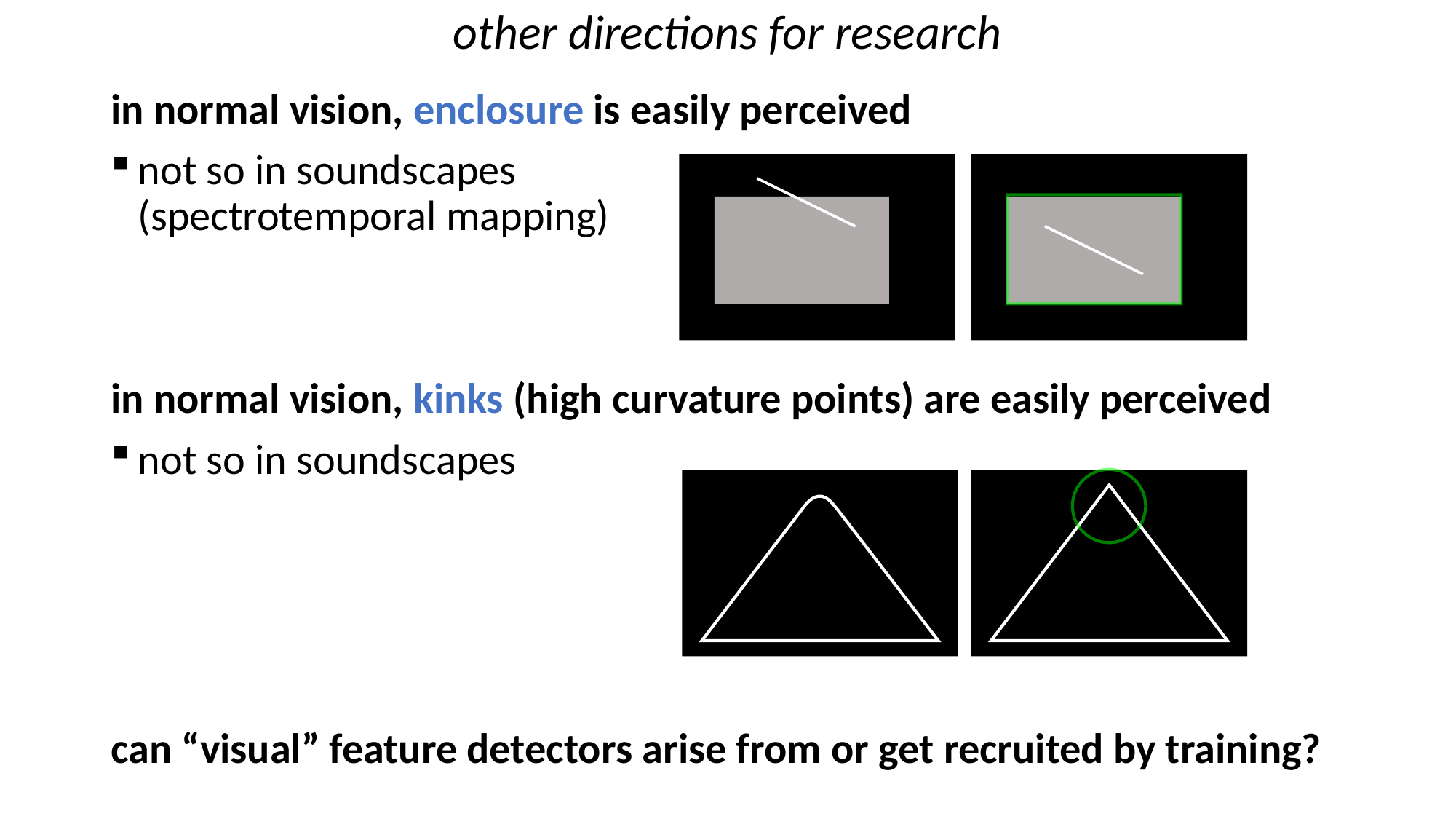

# other directions for research
in normal vision, enclosure is easily perceived
not so in soundscapes
(spectrotemporal mapping)

in normal vision, kinks (high curvature points) are easily perceived
not so in soundscapes

can “visual” feature detectors arise from or get recruited by training?

✅
❌

❌
✅